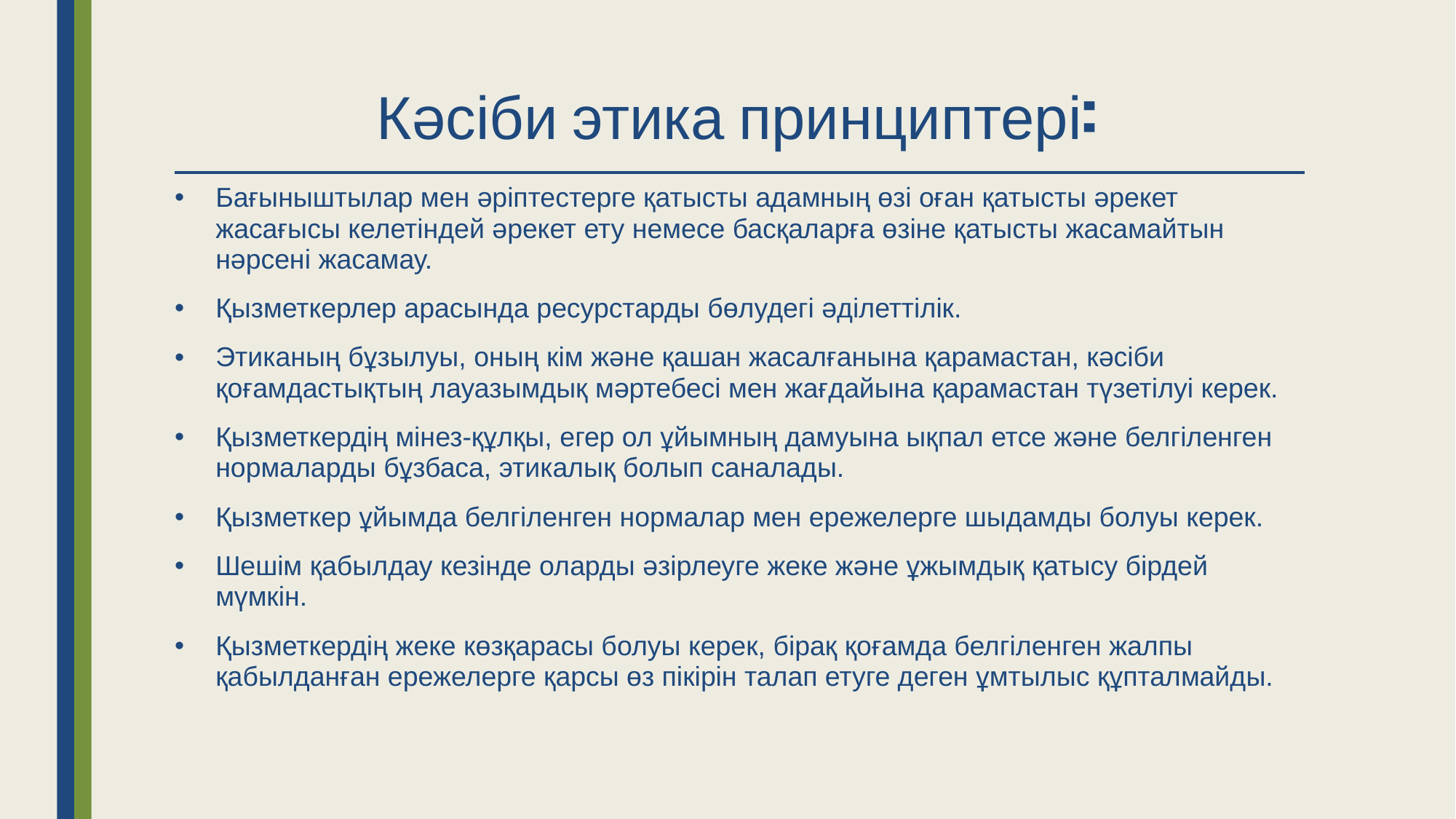

# Кәсіби этика принциптері:
Бағыныштылар мен әріптестерге қатысты адамның өзі оған қатысты әрекет жасағысы келетіндей әрекет ету немесе басқаларға өзіне қатысты жасамайтын нәрсені жасамау.
Қызметкерлер арасында ресурстарды бөлудегі әділеттілік.
Этиканың бұзылуы, оның кім және қашан жасалғанына қарамастан, кәсіби қоғамдастықтың лауазымдық мәртебесі мен жағдайына қарамастан түзетілуі керек.
Қызметкердің мінез-құлқы, егер ол ұйымның дамуына ықпал етсе және белгіленген нормаларды бұзбаса, этикалық болып саналады.
Қызметкер ұйымда белгіленген нормалар мен ережелерге шыдамды болуы керек.
Шешім қабылдау кезінде оларды әзірлеуге жеке және ұжымдық қатысу бірдей мүмкін.
Қызметкердің жеке көзқарасы болуы керек, бірақ қоғамда белгіленген жалпы қабылданған ережелерге қарсы өз пікірін талап етуге деген ұмтылыс құпталмайды.